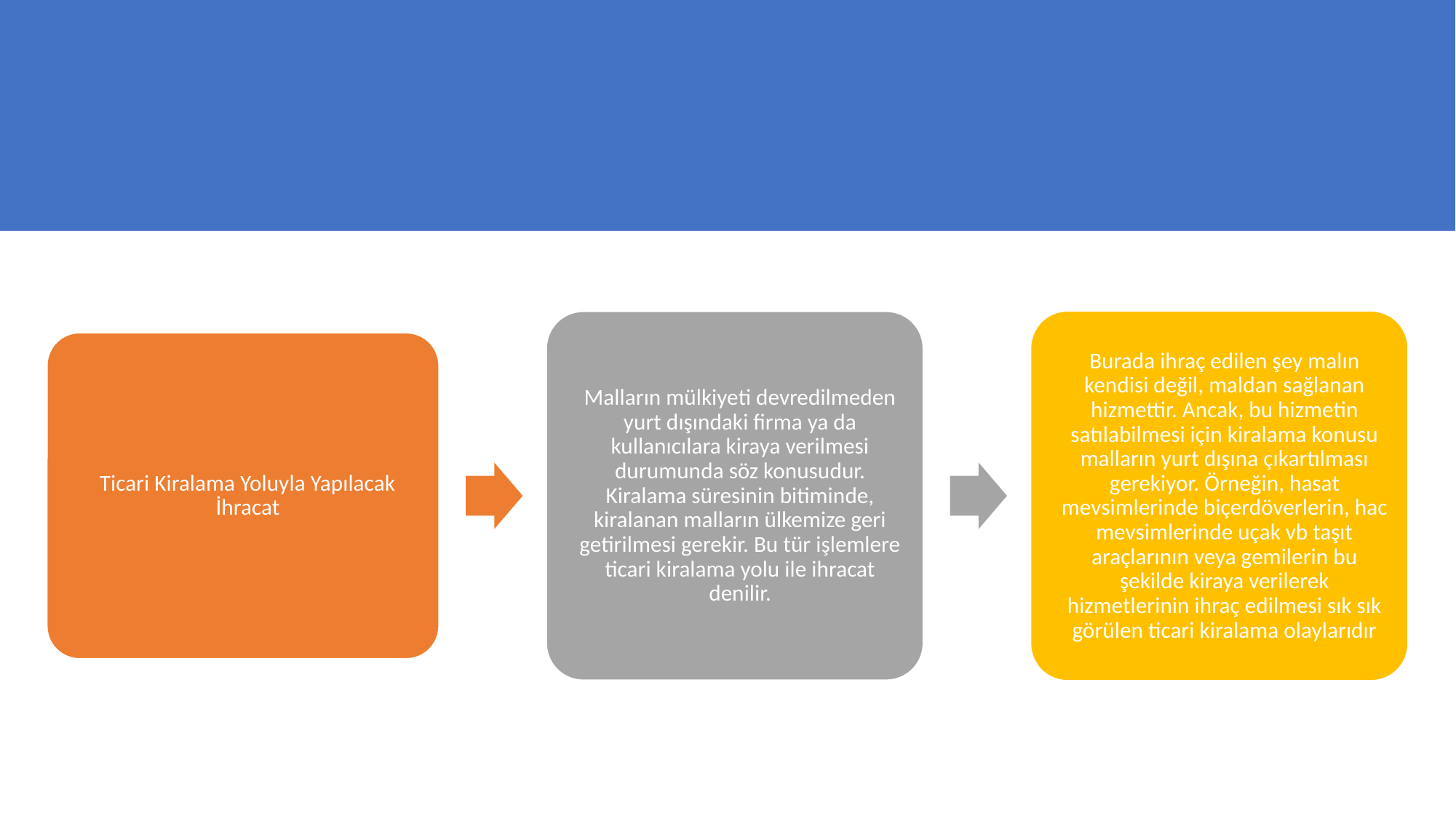

Ticari Kiralama Yoluyla Yapılacak İhracat

Malların mülkiyeti devredilmeden yurt dışındaki firma ya da kullanıcılara kiraya verilmesi durumunda söz konusudur. Kiralama süresinin bitiminde, kiralanan malların ülkemize geri getirilmesi gerekir. Bu tür işlemlere ticari kiralama yolu ile ihracat denilir.

Burada ihraç edilen şey malın kendisi değil, maldan sağlanan hizmettir. Ancak, bu hizmetin satılabilmesi için kiralama konusu malların yurt dışına çıkartılması gerekiyor. Örneğin, hasat mevsimlerinde biçerdöverlerin, hac mevsimlerinde uçak vb taşıt araçlarının veya gemilerin bu şekilde kiraya verilerek hizmetlerinin ihraç edilmesi sık sık görülen ticari kiralama olaylarıdır